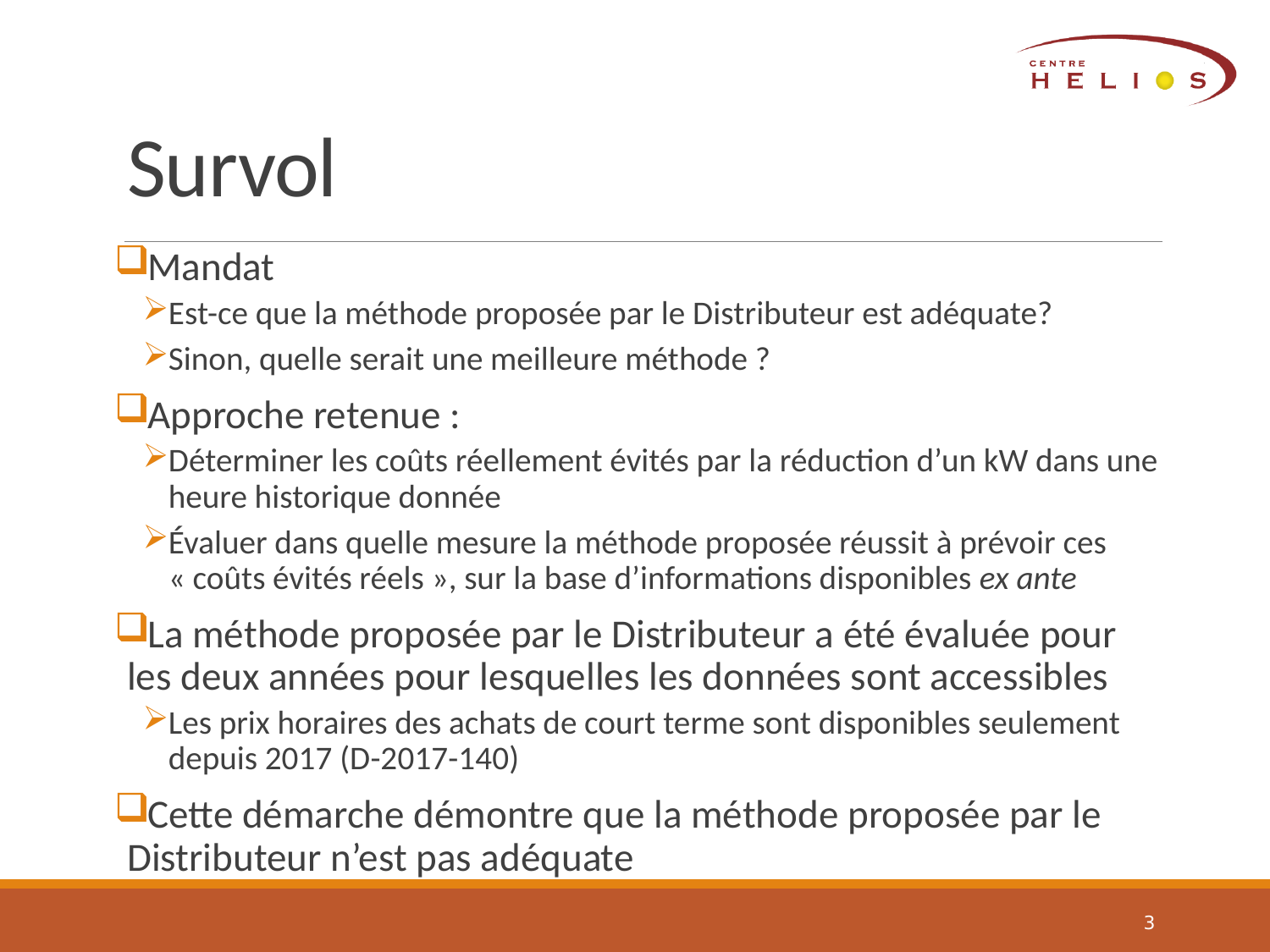

# Survol

Mandat
Est-ce que la méthode proposée par le Distributeur est adéquate?
Sinon, quelle serait une meilleure méthode ?
Approche retenue :
Déterminer les coûts réellement évités par la réduction d’un kW dans une heure historique donnée
Évaluer dans quelle mesure la méthode proposée réussit à prévoir ces « coûts évités réels », sur la base d’informations disponibles ex ante
La méthode proposée par le Distributeur a été évaluée pour les deux années pour lesquelles les données sont accessibles
Les prix horaires des achats de court terme sont disponibles seulement depuis 2017 (D-2017-140)
Cette démarche démontre que la méthode proposée par le Distributeur n’est pas adéquate
3